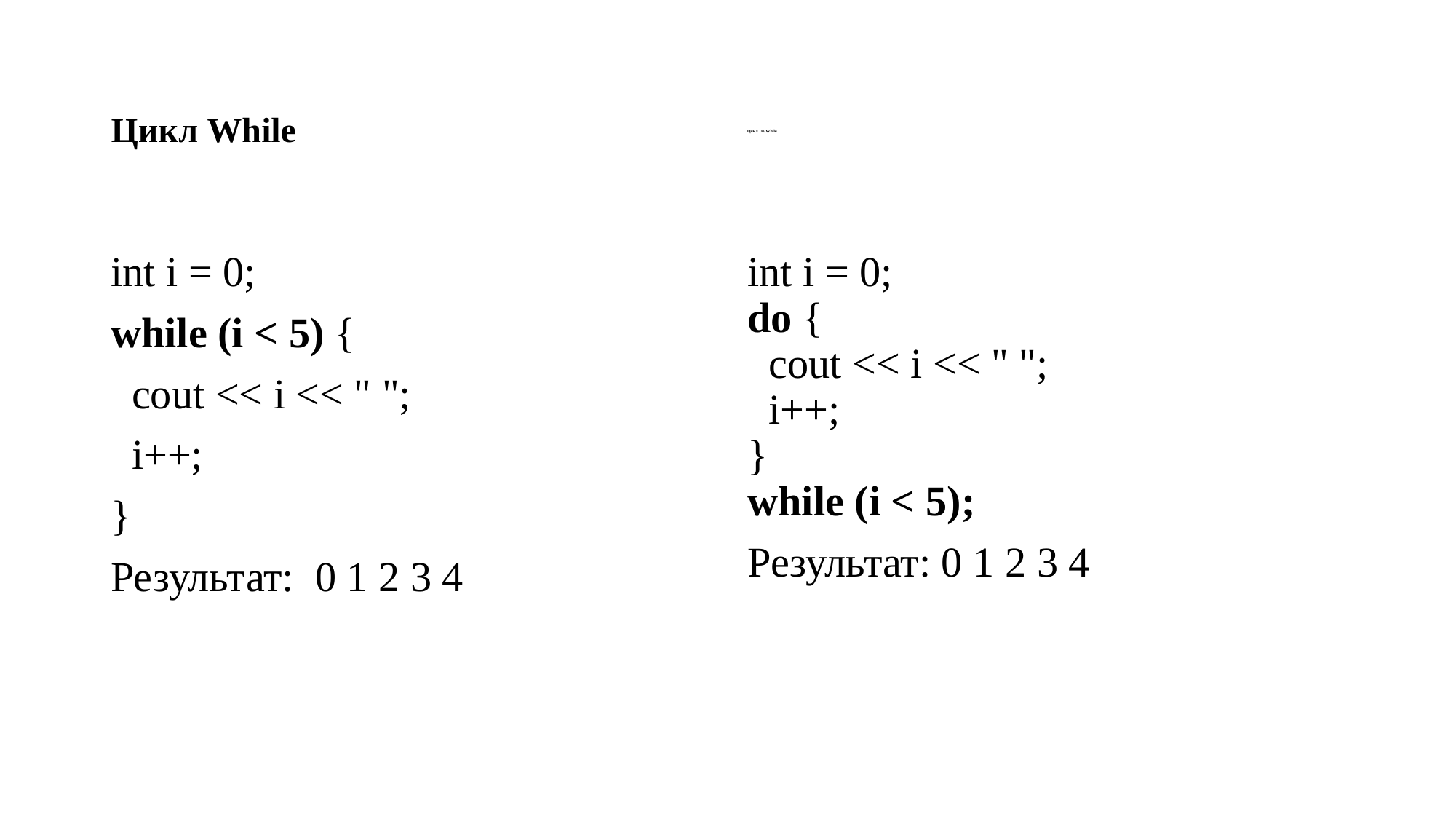

Цикл While

Цикл Do/While

int i = 0;
while (i < 5) {
  cout << i << " ";
  i++;
}
Результат:  0 1 2 3 4

int i = 0;
do {
  cout << i << " ";
  i++;
}
while (i < 5);
Результат: 0 1 2 3 4